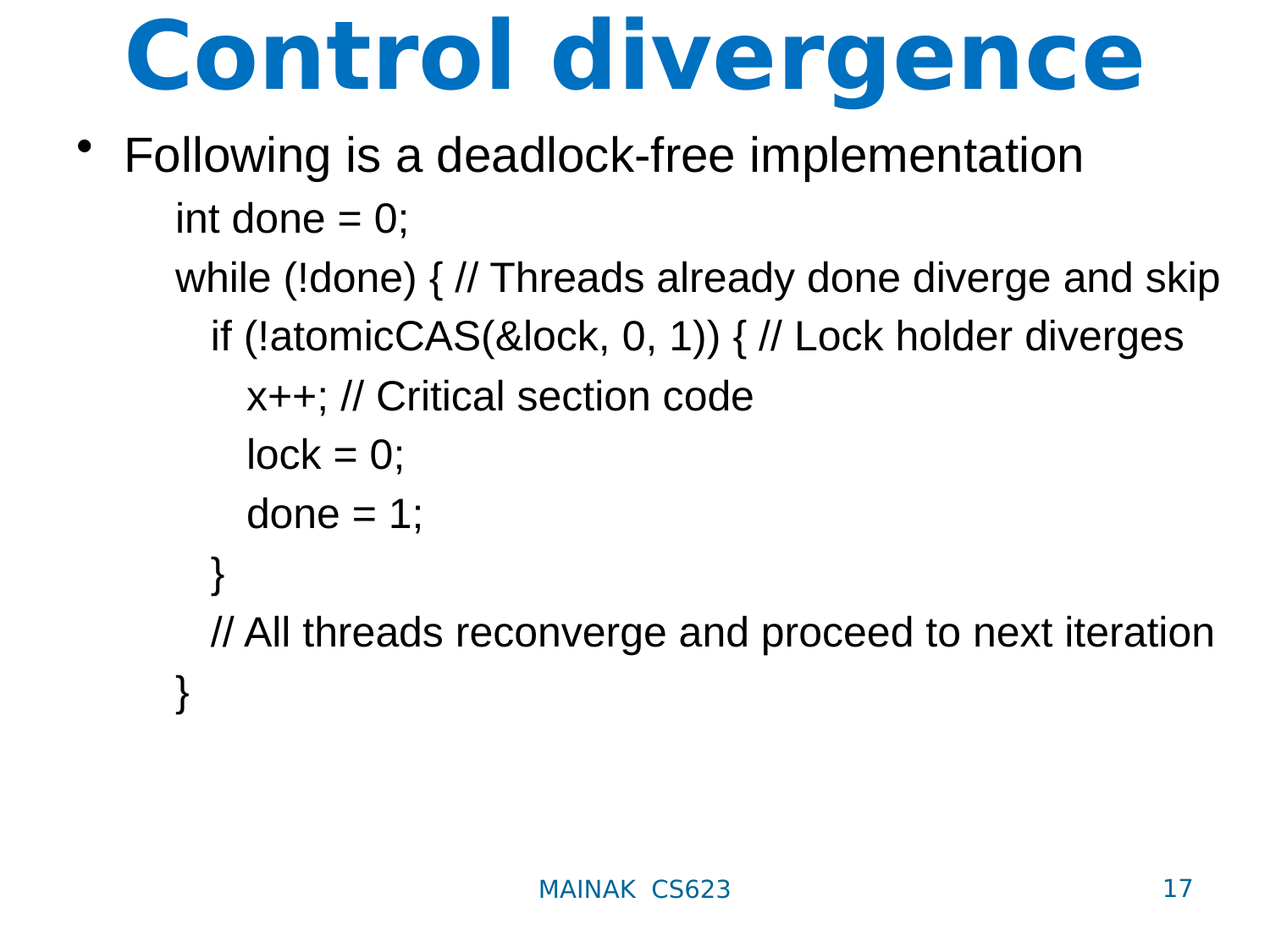

# Control divergence
Following is a deadlock-free implementation
   int done = 0;
   while (!done) { // Threads already done diverge and skip
      if (!atomicCAS(&lock, 0, 1)) { // Lock holder diverges
         x++; // Critical section code
         lock = 0;
         done = 1;
      }
      // All threads reconverge and proceed to next iteration
   }

17
MAINAK  CS623